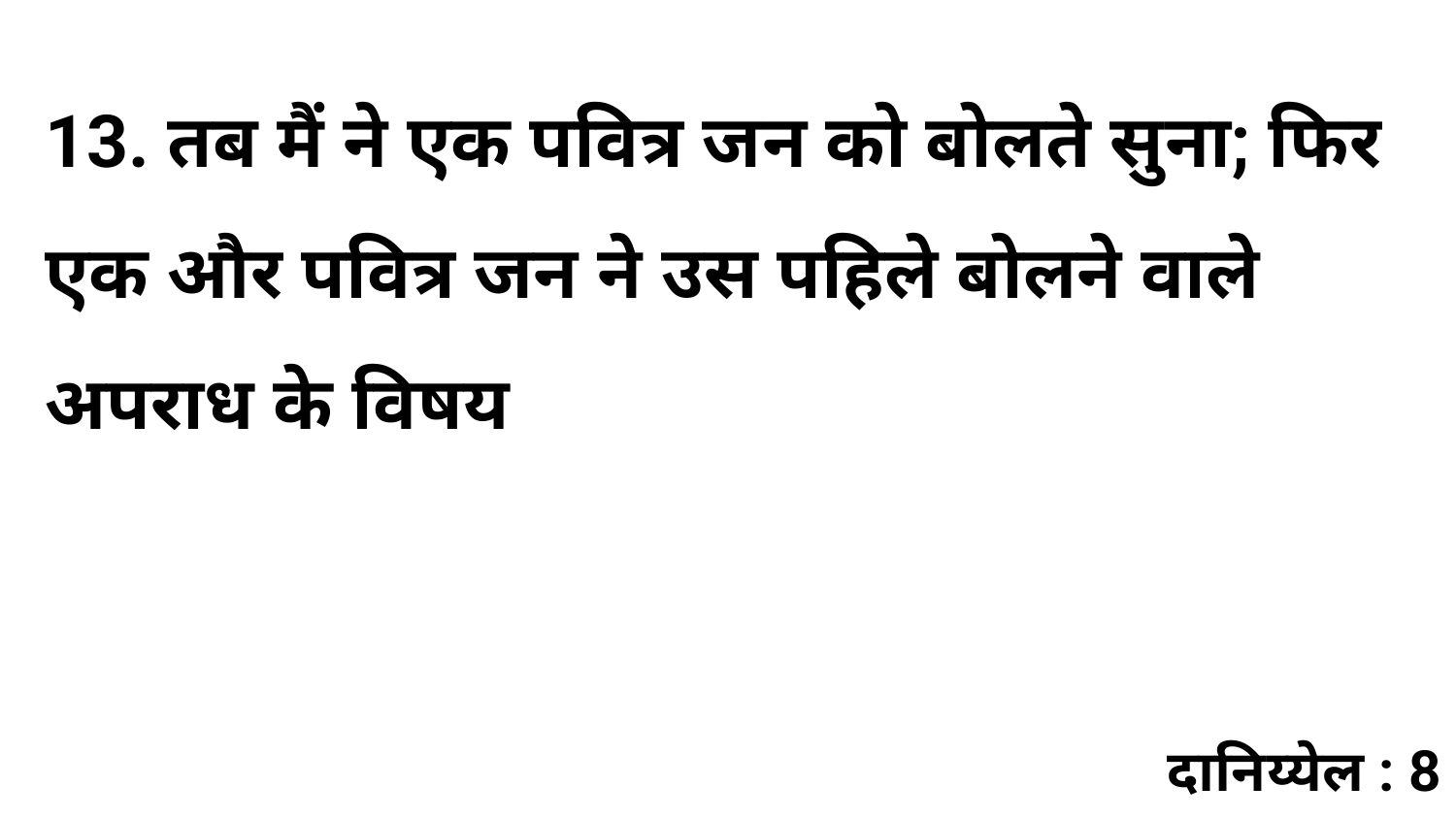

13. तब मैं ने एक पवित्र जन को बोलते सुना; फिर एक और पवित्र जन ने उस पहिले बोलने वाले अपराध के विषय
दानिय्येल : 8